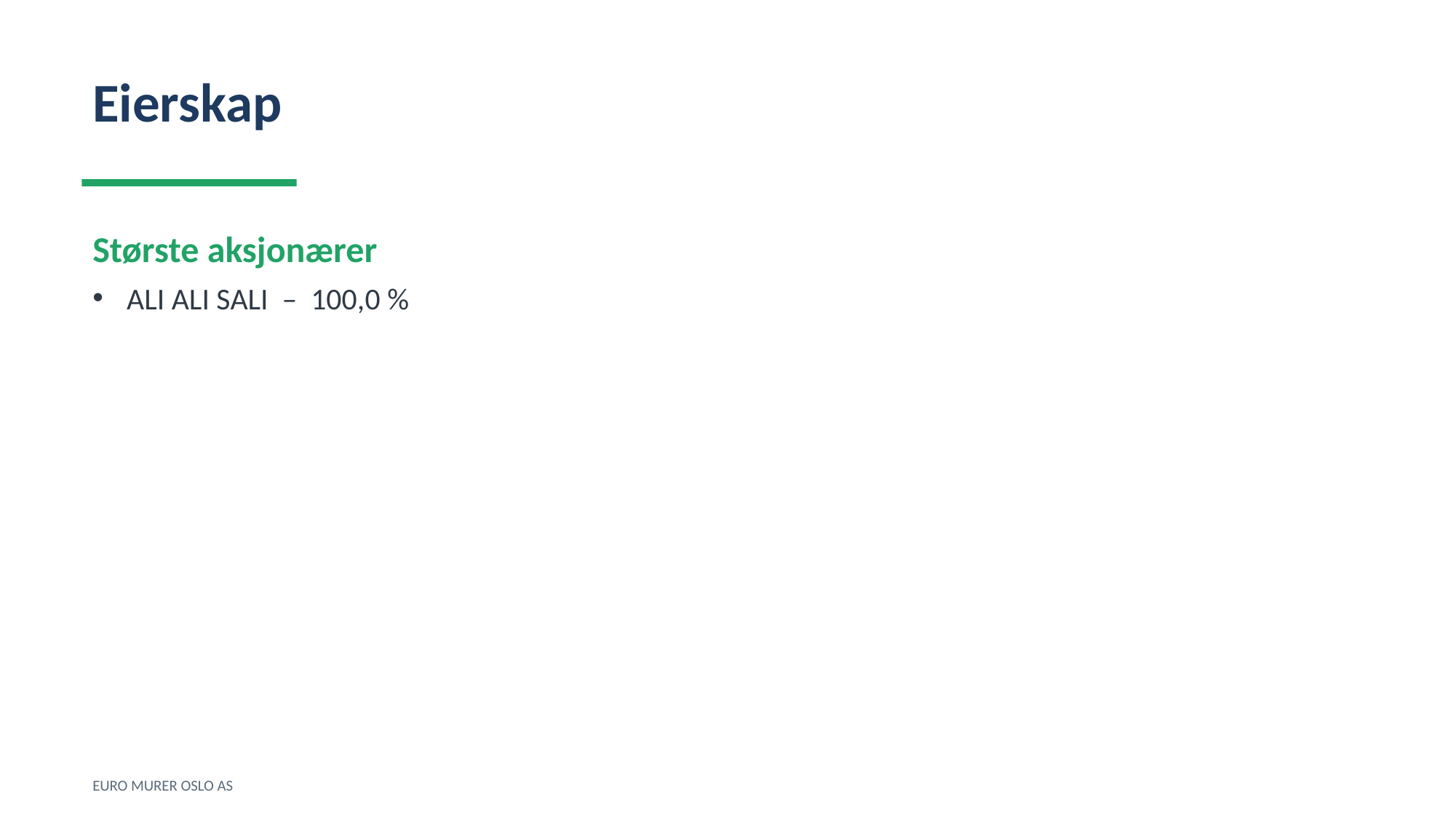

Eierskap

Største aksjonærer
ALI ALI SALI  –  100,0 %
EURO MURER OSLO AS